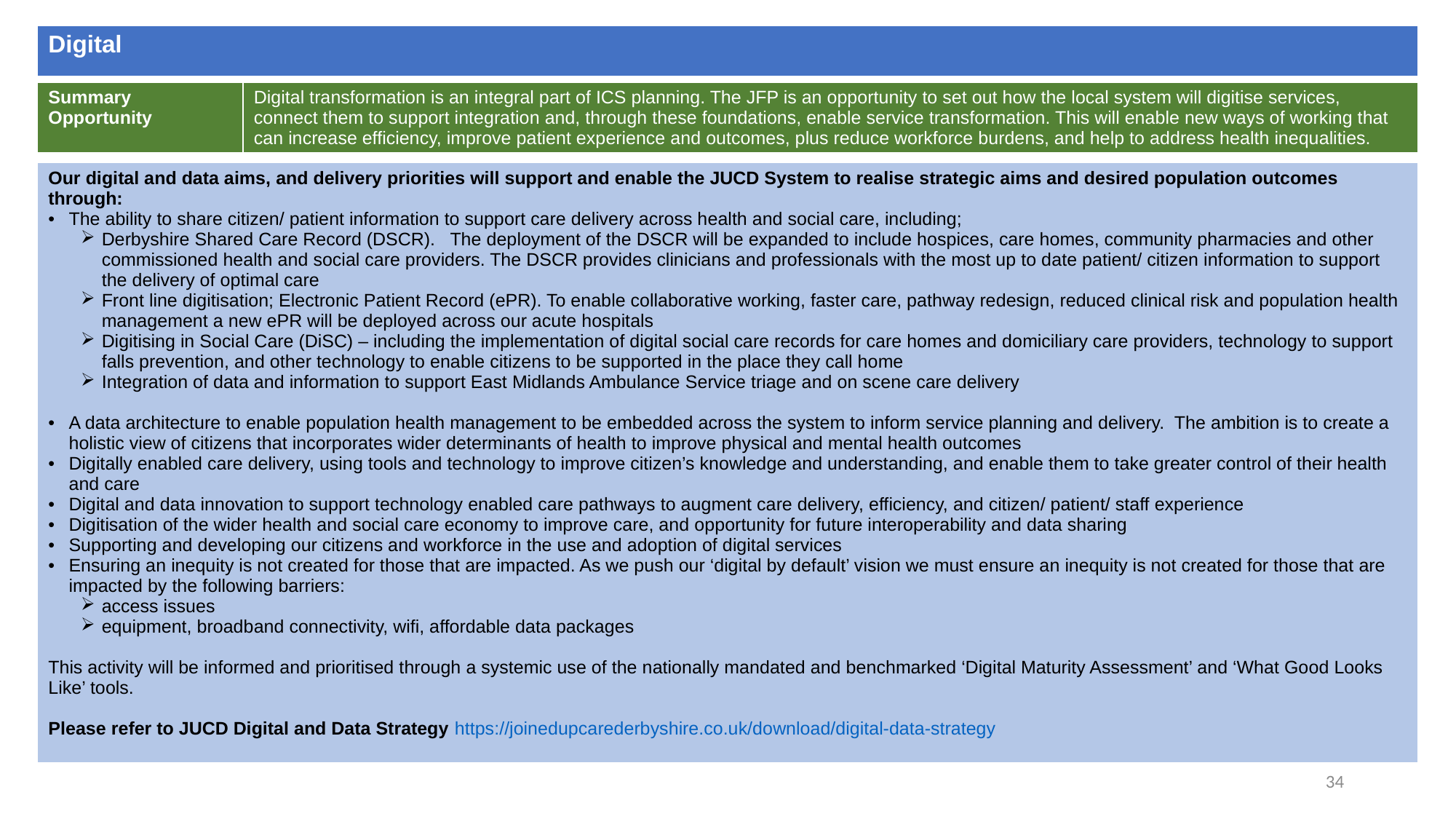

| Digital |
| --- |
| Summary Opportunity | Digital transformation is an integral part of ICS planning. The JFP is an opportunity to set out how the local system will digitise services, connect them to support integration and, through these foundations, enable service transformation. This will enable new ways of working that can increase efficiency, improve patient experience and outcomes, plus reduce workforce burdens, and help to address health inequalities. |
| --- | --- |
| Our digital and data aims, and delivery priorities will support and enable the JUCD System to realise strategic aims and desired population outcomes through: The ability to share citizen/ patient information to support care delivery across health and social care, including; Derbyshire Shared Care Record (DSCR). The deployment of the DSCR will be expanded to include hospices, care homes, community pharmacies and other commissioned health and social care providers. The DSCR provides clinicians and professionals with the most up to date patient/ citizen information to support the delivery of optimal care Front line digitisation; Electronic Patient Record (ePR). To enable collaborative working, faster care, pathway redesign, reduced clinical risk and population health management a new ePR will be deployed across our acute hospitals Digitising in Social Care (DiSC) – including the implementation of digital social care records for care homes and domiciliary care providers, technology to support falls prevention, and other technology to enable citizens to be supported in the place they call home Integration of data and information to support East Midlands Ambulance Service triage and on scene care delivery A data architecture to enable population health management to be embedded across the system to inform service planning and delivery. The ambition is to create a holistic view of citizens that incorporates wider determinants of health to improve physical and mental health outcomes Digitally enabled care delivery, using tools and technology to improve citizen’s knowledge and understanding, and enable them to take greater control of their health and care Digital and data innovation to support technology enabled care pathways to augment care delivery, efficiency, and citizen/ patient/ staff experience Digitisation of the wider health and social care economy to improve care, and opportunity for future interoperability and data sharing Supporting and developing our citizens and workforce in the use and adoption of digital services Ensuring an inequity is not created for those that are impacted. As we push our ‘digital by default’ vision we must ensure an inequity is not created for those that are impacted by the following barriers: access issues equipment, broadband connectivity, wifi, affordable data packages This activity will be informed and prioritised through a systemic use of the nationally mandated and benchmarked ‘Digital Maturity Assessment’ and ‘What Good Looks Like’ tools. Please refer to JUCD Digital and Data Strategy https://joinedupcarederbyshire.co.uk/download/digital-data-strategy |
| --- |
34